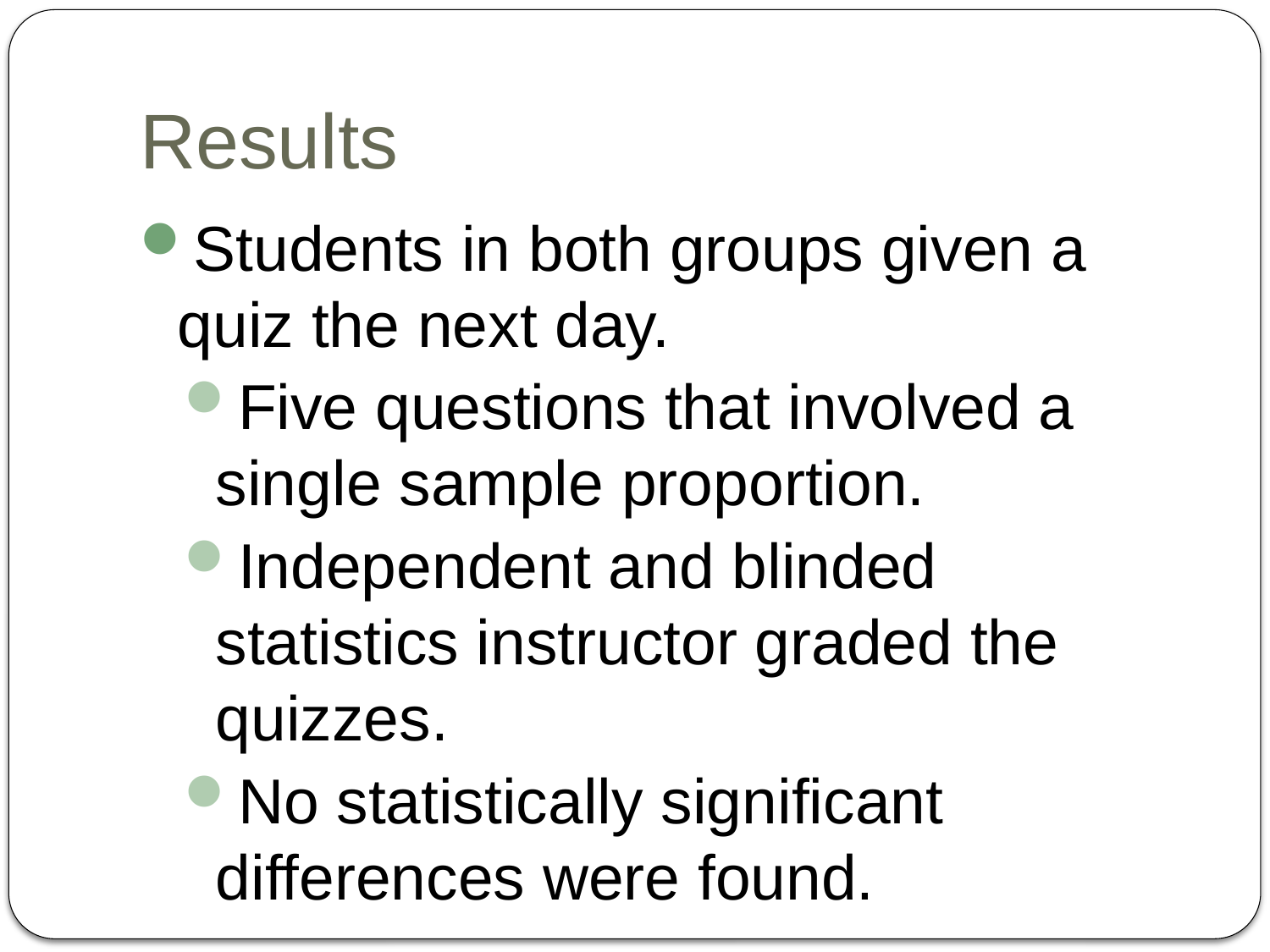

# Results
Students in both groups given a quiz the next day.
Five questions that involved a single sample proportion.
Independent and blinded statistics instructor graded the quizzes.
No statistically significant differences were found.